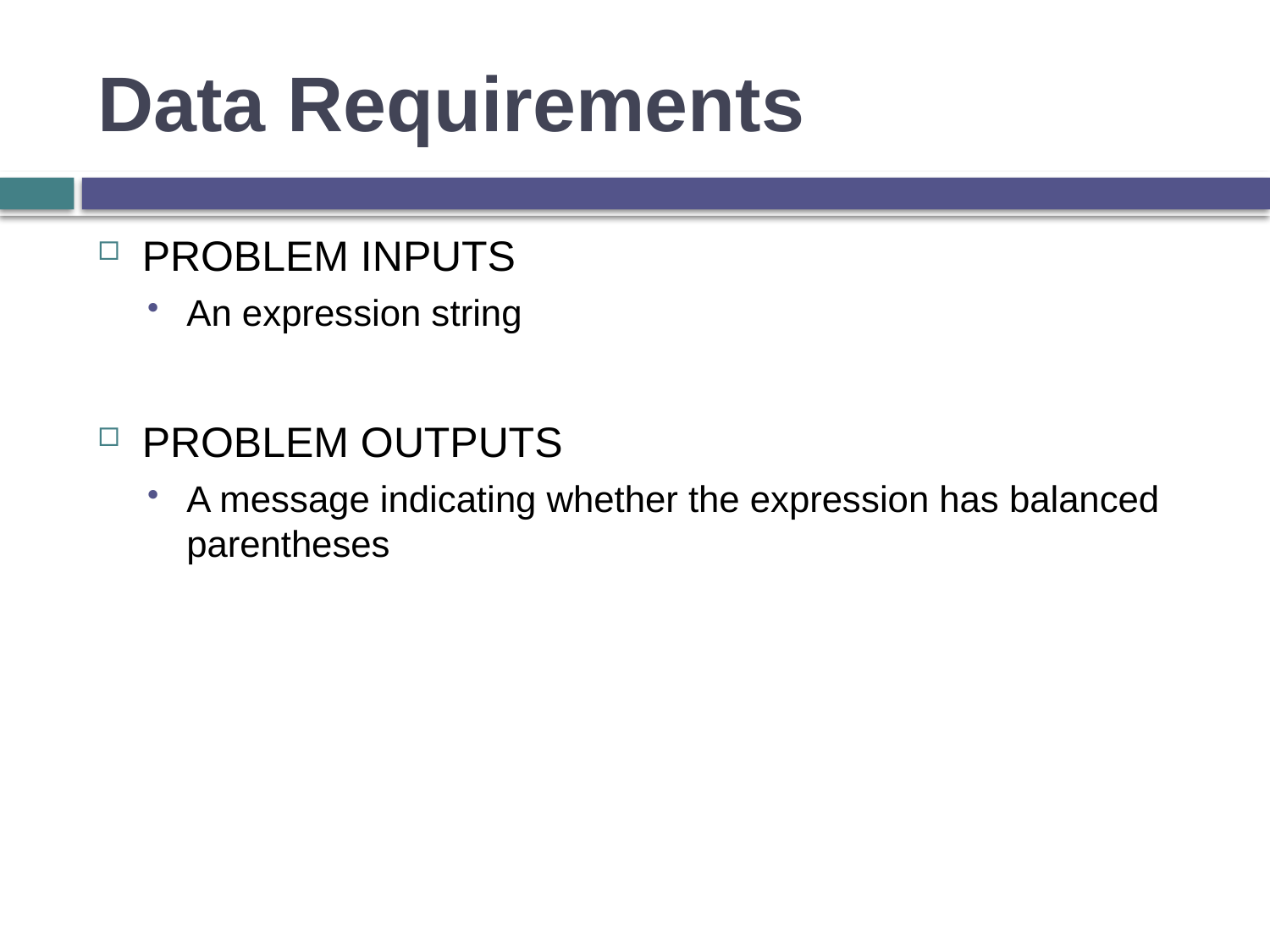

# Data Requirements
PROBLEM INPUTS
An expression string

PROBLEM OUTPUTS
A message indicating whether the expression has balanced parentheses